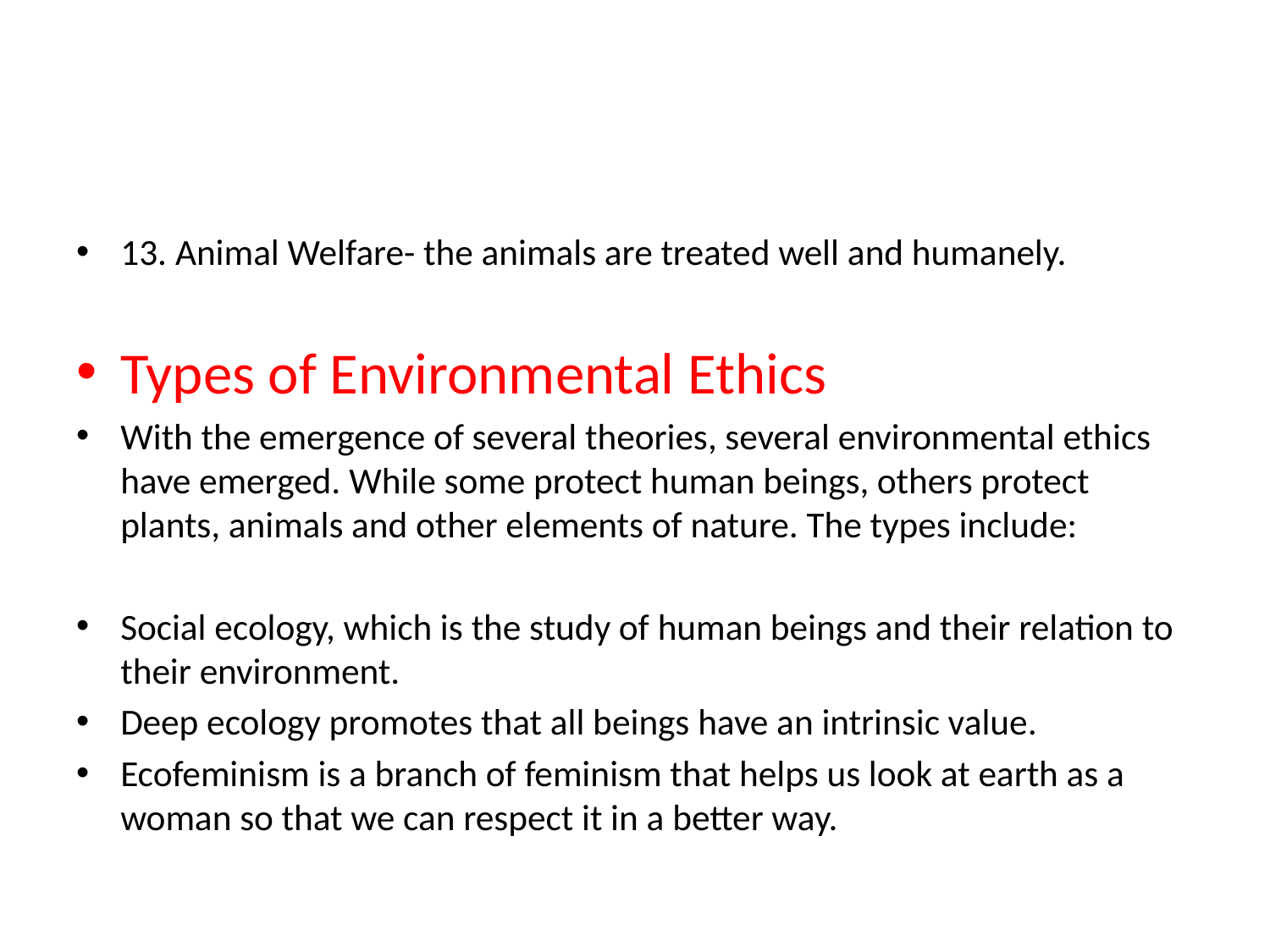

13. Animal Welfare- the animals are treated well and humanely.

Types of Environmental Ethics
With the emergence of several theories, several environmental ethics have emerged. While some protect human beings, others protect plants, animals and other elements of nature. The types include:

Social ecology, which is the study of human beings and their relation to their environment.
Deep ecology promotes that all beings have an intrinsic value.
Ecofeminism is a branch of feminism that helps us look at earth as a woman so that we can respect it in a better way.